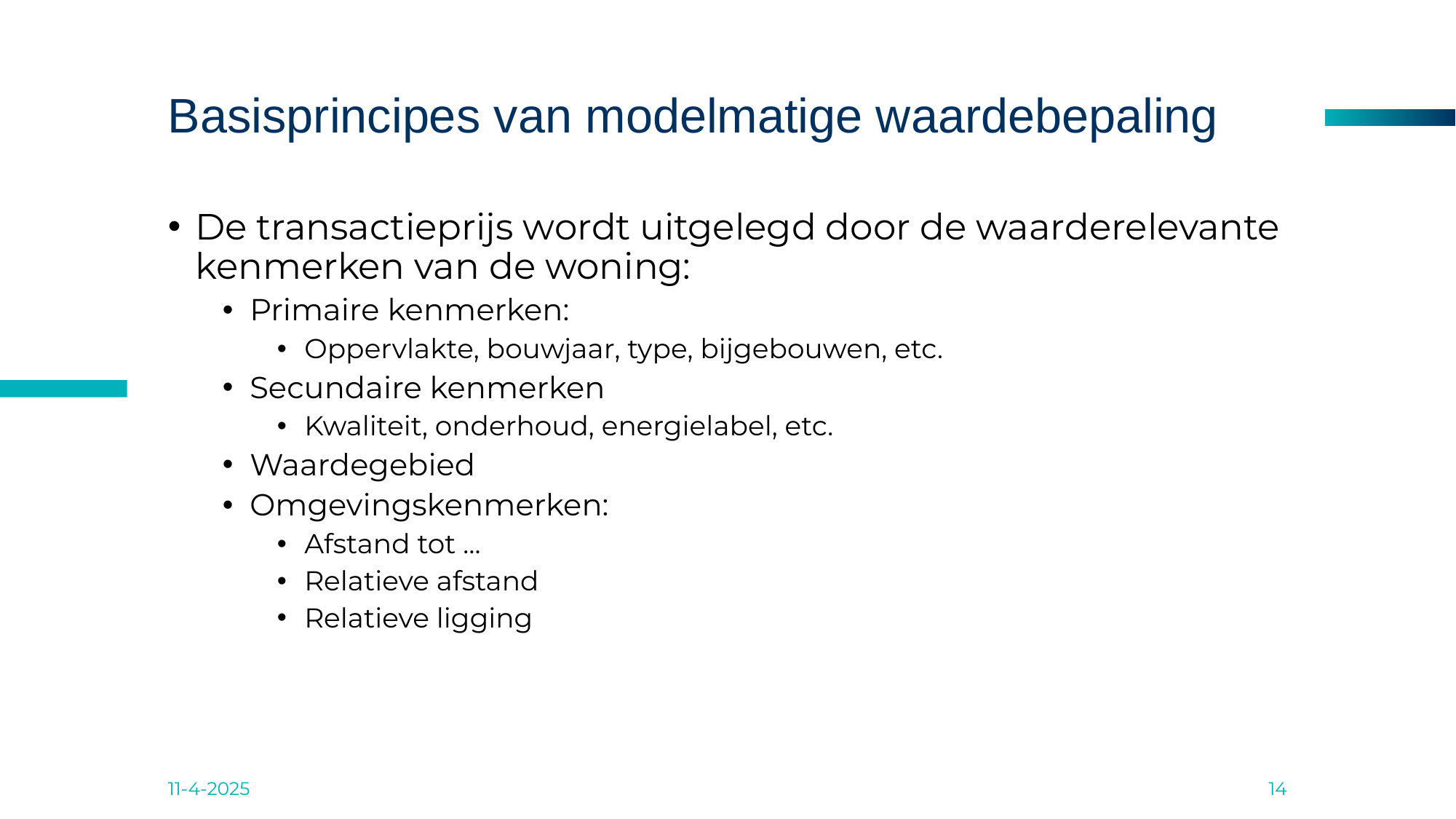

# Basisprincipes van modelmatige waardebepaling
De transactieprijs wordt uitgelegd door de waarderelevante kenmerken van de woning:
Primaire kenmerken:
Oppervlakte, bouwjaar, type, bijgebouwen, etc.
Secundaire kenmerken
Kwaliteit, onderhoud, energielabel, etc.
Waardegebied
Omgevingskenmerken:
Afstand tot …
Relatieve afstand
Relatieve ligging
11-4-2025

14